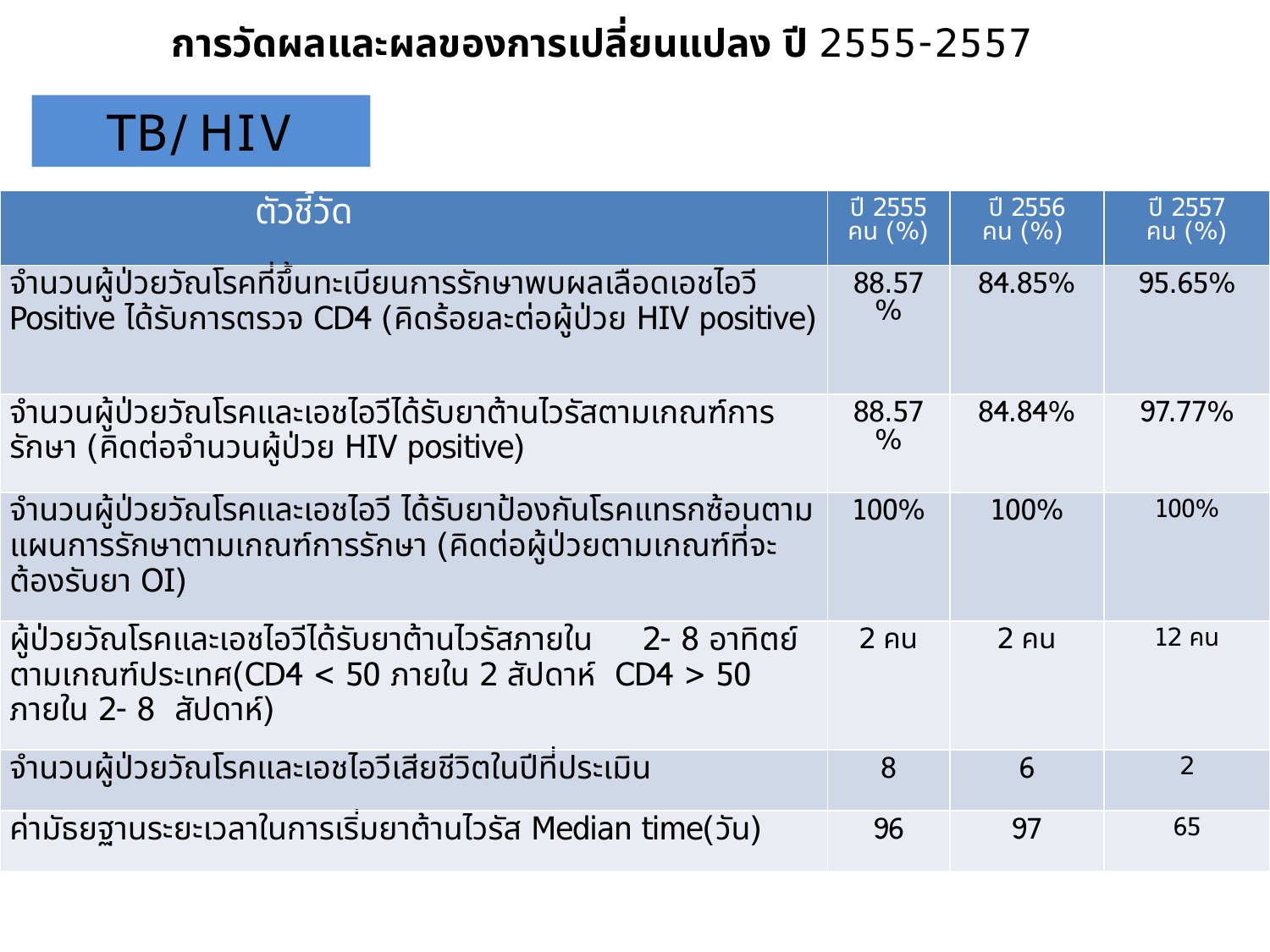

การวัดผลและผลของการเปลี่ยนแปลง ปี 2555-2557
TB/HIV
| ตัวชี้วัด | ปี 2555 คน (%) | ปี 2556 คน (%) | ปี 2557 คน (%) |
| --- | --- | --- | --- |
| จำนวนผู้ป่วยวัณโรคที่ขึ้นทะเบียนการรักษาพบผลเลือดเอชไอวี Positive ได้รับการตรวจ CD4 (คิดร้อยละต่อผู้ป่วย HIV positive) | 88.57% | 84.85% | 95.65% |
| จำนวนผู้ป่วยวัณโรคและเอชไอวีได้รับยาต้านไวรัสตามเกณฑ์การรักษา (คิดต่อจำนวนผู้ป่วย HIV positive) | 88.57% | 84.84% | 97.77% |
| จำนวนผู้ป่วยวัณโรคและเอชไอวี ได้รับยาป้องกันโรคแทรกซ้อนตามแผนการรักษาตามเกณฑ์การรักษา (คิดต่อผู้ป่วยตามเกณฑ์ที่จะต้องรับยา OI) | 100% | 100% | 100% |
| ผู้ป่วยวัณโรคและเอชไอวีได้รับยาต้านไวรัสภายใน 2- 8 อาทิตย์ ตามเกณฑ์ประเทศ(CD4 < 50 ภายใน 2 สัปดาห์ CD4 > 50 ภายใน 2- 8 สัปดาห์) | 2 คน | 2 คน | 12 คน |
| จำนวนผู้ป่วยวัณโรคและเอชไอวีเสียชีวิตในปีที่ประเมิน | 8 | 6 | 2 |
| ค่ามัธยฐานระยะเวลาในการเริ่มยาต้านไวรัส Median time(วัน) | 96 | 97 | 65 |